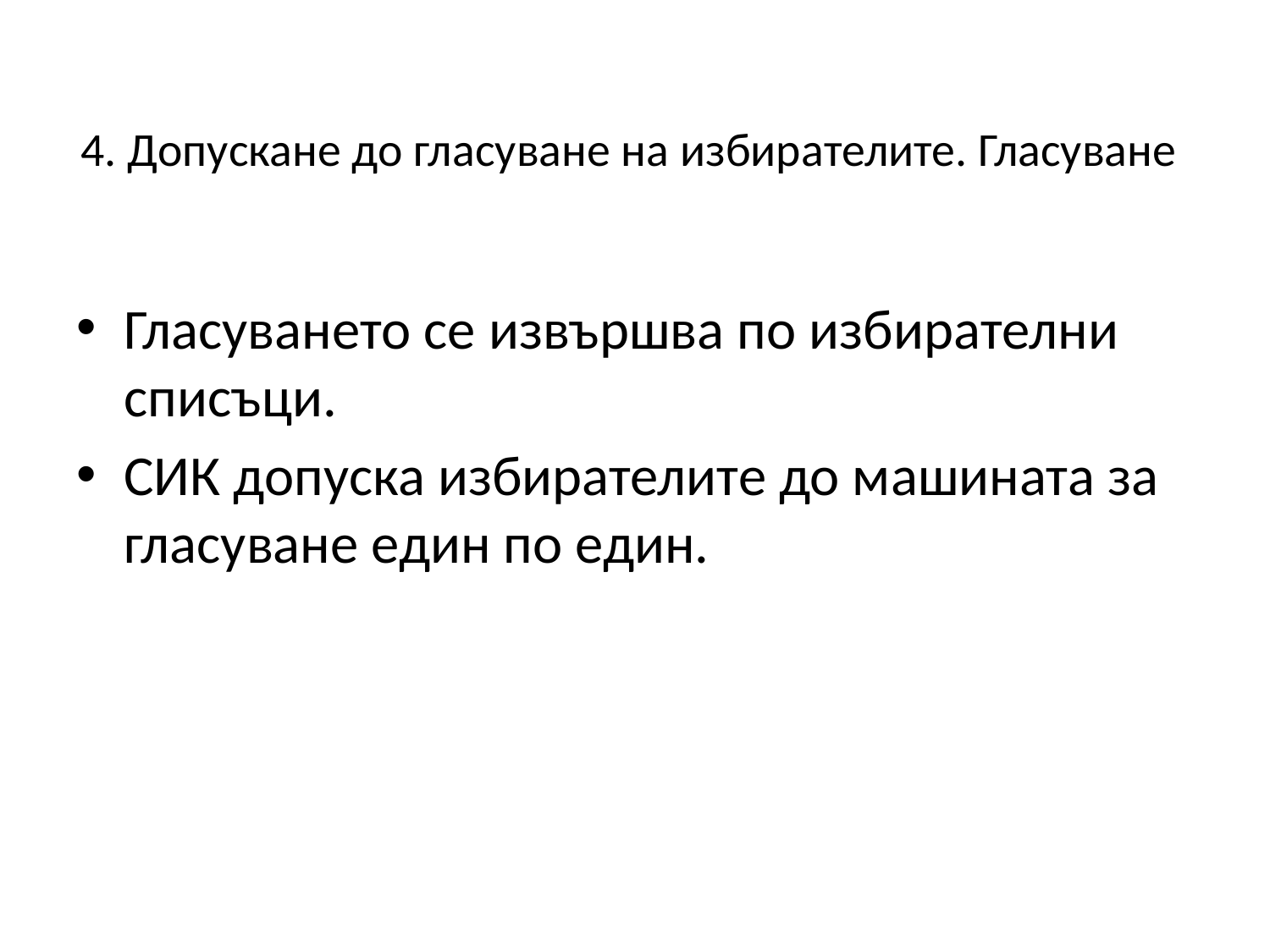

# 4. Допускане до гласуване на избирателите. Гласуване
Гласуването се извършва по избирателни списъци.
СИК допуска избирателите до машината за гласуване един по един.